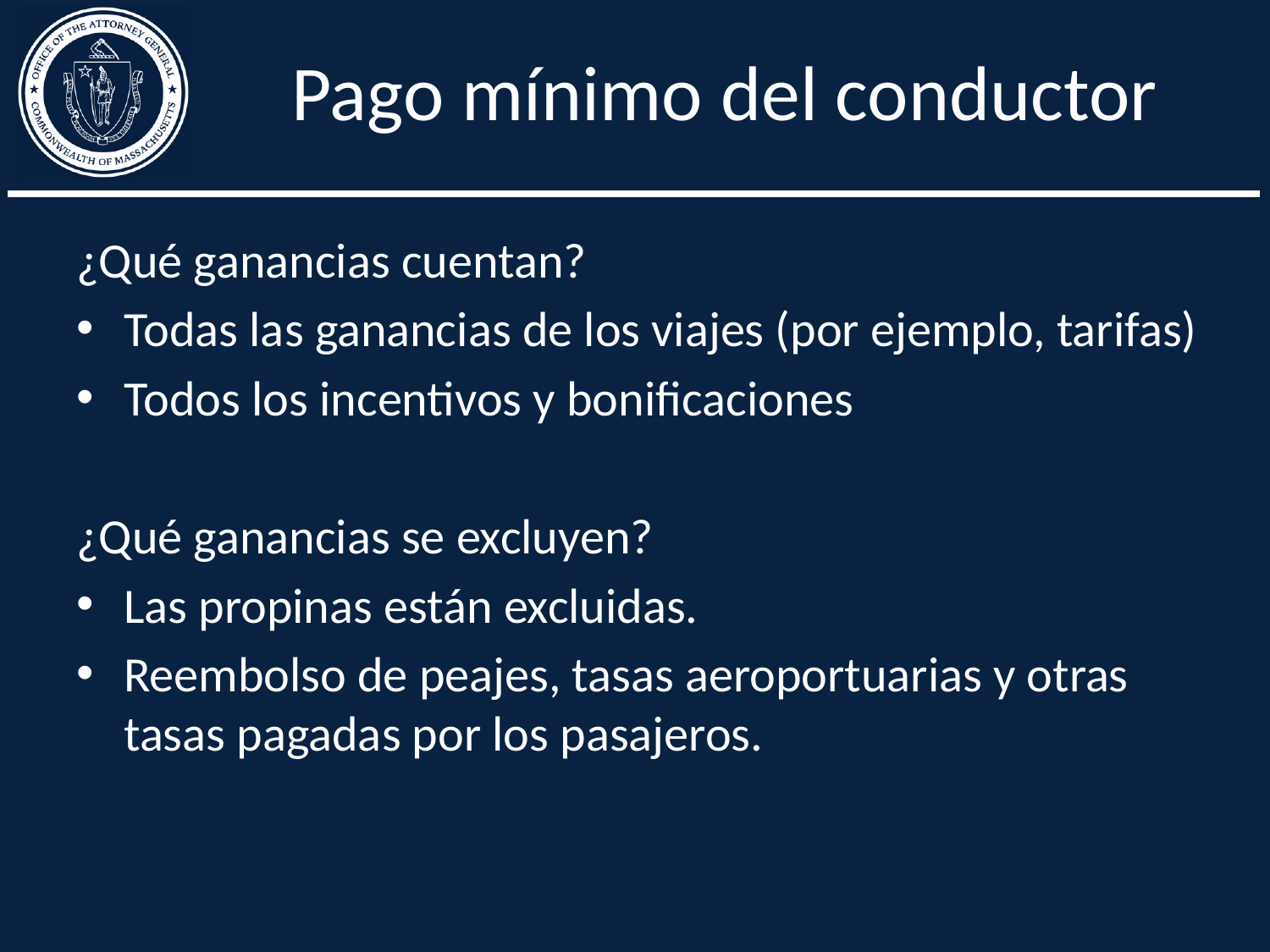

# Pago mínimo del conductor
¿Qué ganancias cuentan?
Todas las ganancias de los viajes (por ejemplo, tarifas)
Todos los incentivos y bonificaciones

¿Qué ganancias se excluyen?
Las propinas están excluidas.
Reembolso de peajes, tasas aeroportuarias y otras tasas pagadas por los pasajeros.